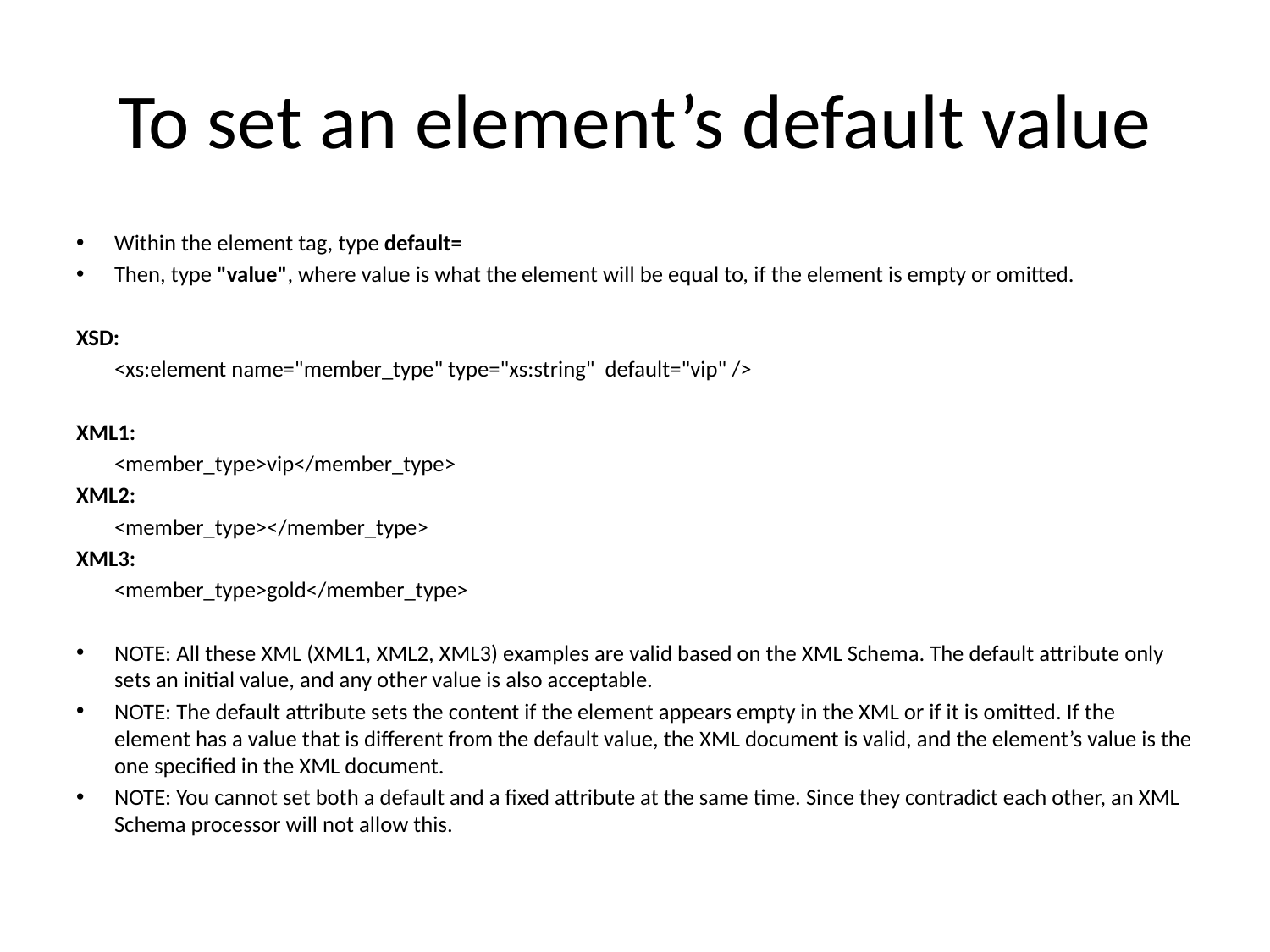

# To set an element’s default value
Within the element tag, type default=
Then, type "value", where value is what the element will be equal to, if the element is empty or omitted.

XSD:
	<xs:element name="member_type" type="xs:string"  default="vip" />

XML1:
	<member_type>vip</member_type>
XML2:
	<member_type></member_type>
XML3:
	<member_type>gold</member_type>

NOTE: All these XML (XML1, XML2, XML3) examples are valid based on the XML Schema. The default attribute only sets an initial value, and any other value is also acceptable.
NOTE: The default attribute sets the content if the element appears empty in the XML or if it is omitted. If the element has a value that is different from the default value, the XML document is valid, and the element’s value is the one specified in the XML document.
NOTE: You cannot set both a default and a fixed attribute at the same time. Since they contradict each other, an XML Schema processor will not allow this.